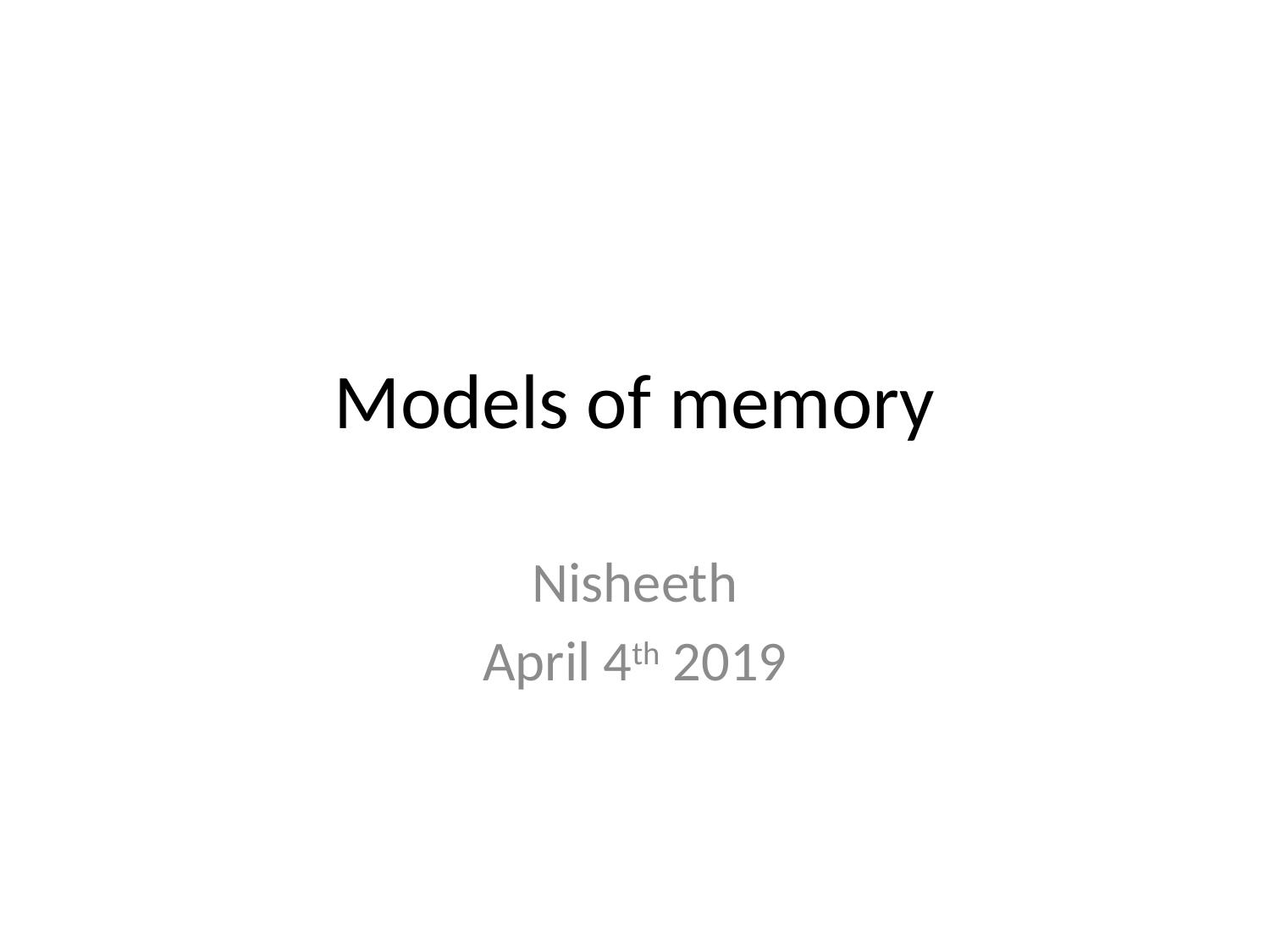

# Models of memory
Nisheeth
April 4th 2019